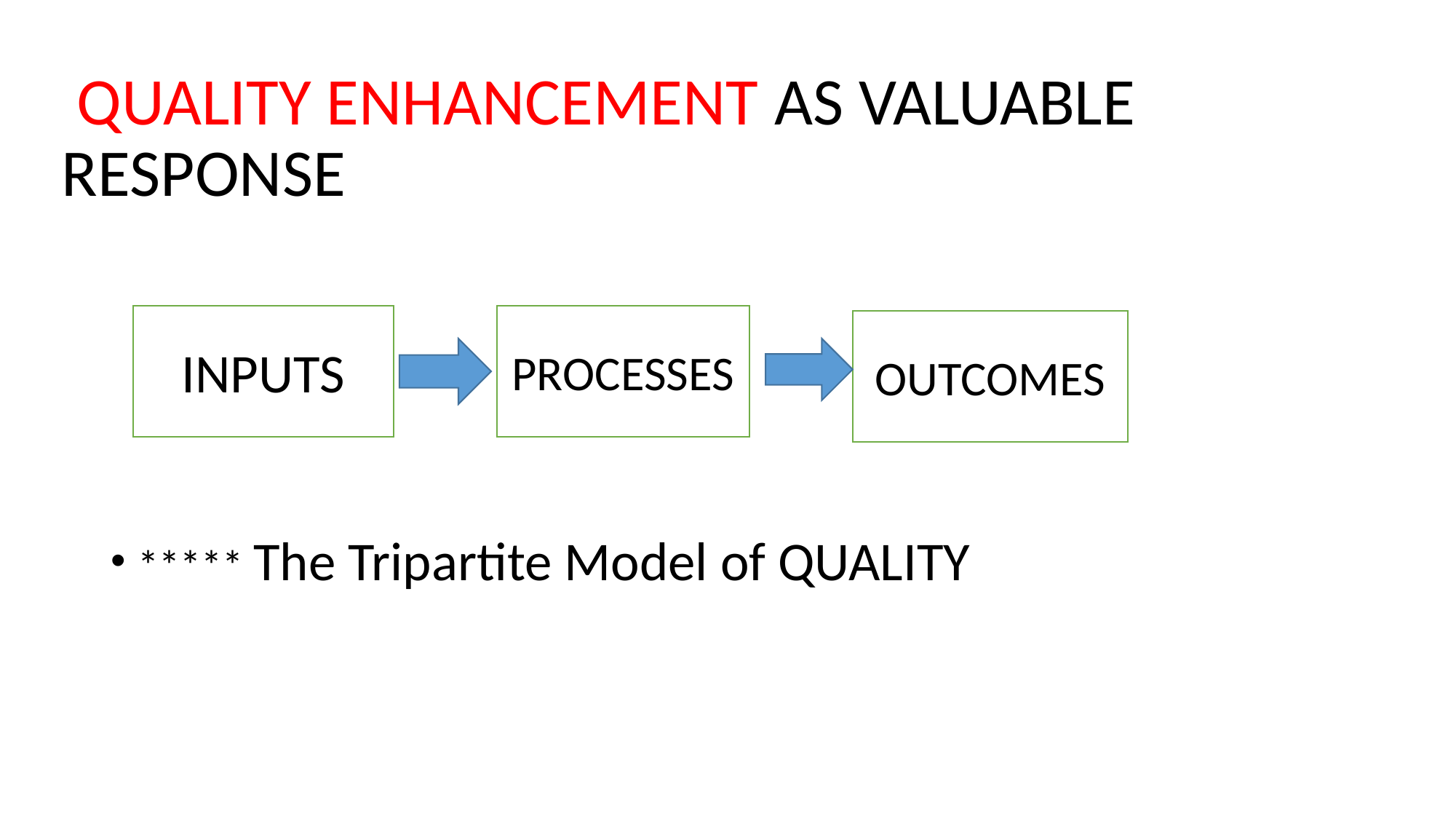

# QUALITY ENHANCEMENT AS VALUABLE RESPONSE

***** The Tripartite Model of QUALITY
INPUTS
PROCESSES
OUTCOMES